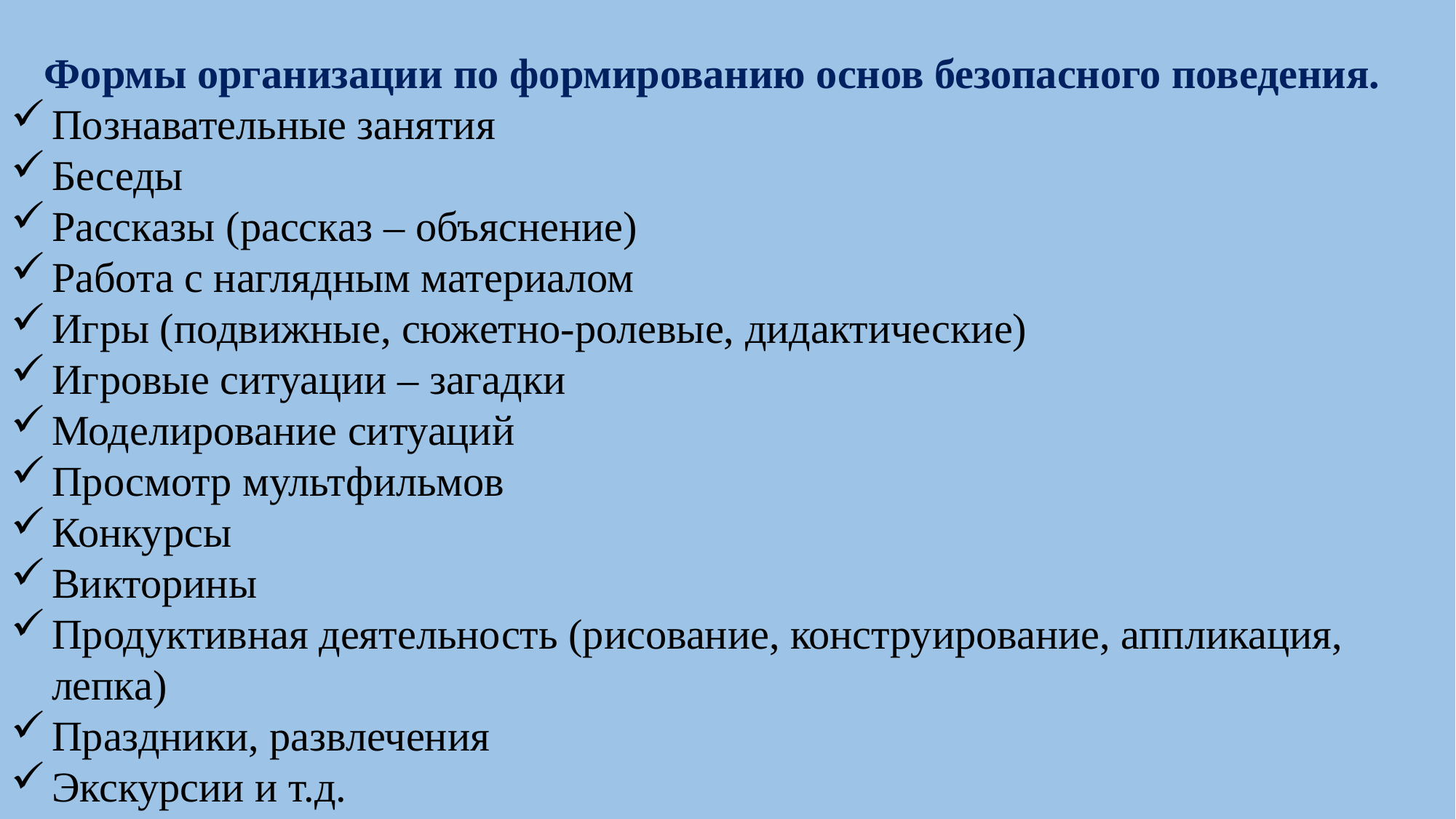

Формы организации по формированию основ безопасного поведения.
Познавательные занятия
Беседы
Рассказы (рассказ – объяснение)
Работа с наглядным материалом
Игры (подвижные, сюжетно-ролевые, дидактические)
Игровые ситуации – загадки
Моделирование ситуаций
Просмотр мультфильмов
Конкурсы
Викторины
Продуктивная деятельность (рисование, конструирование, аппликация, лепка)
Праздники, развлечения
Экскурсии и т.д.